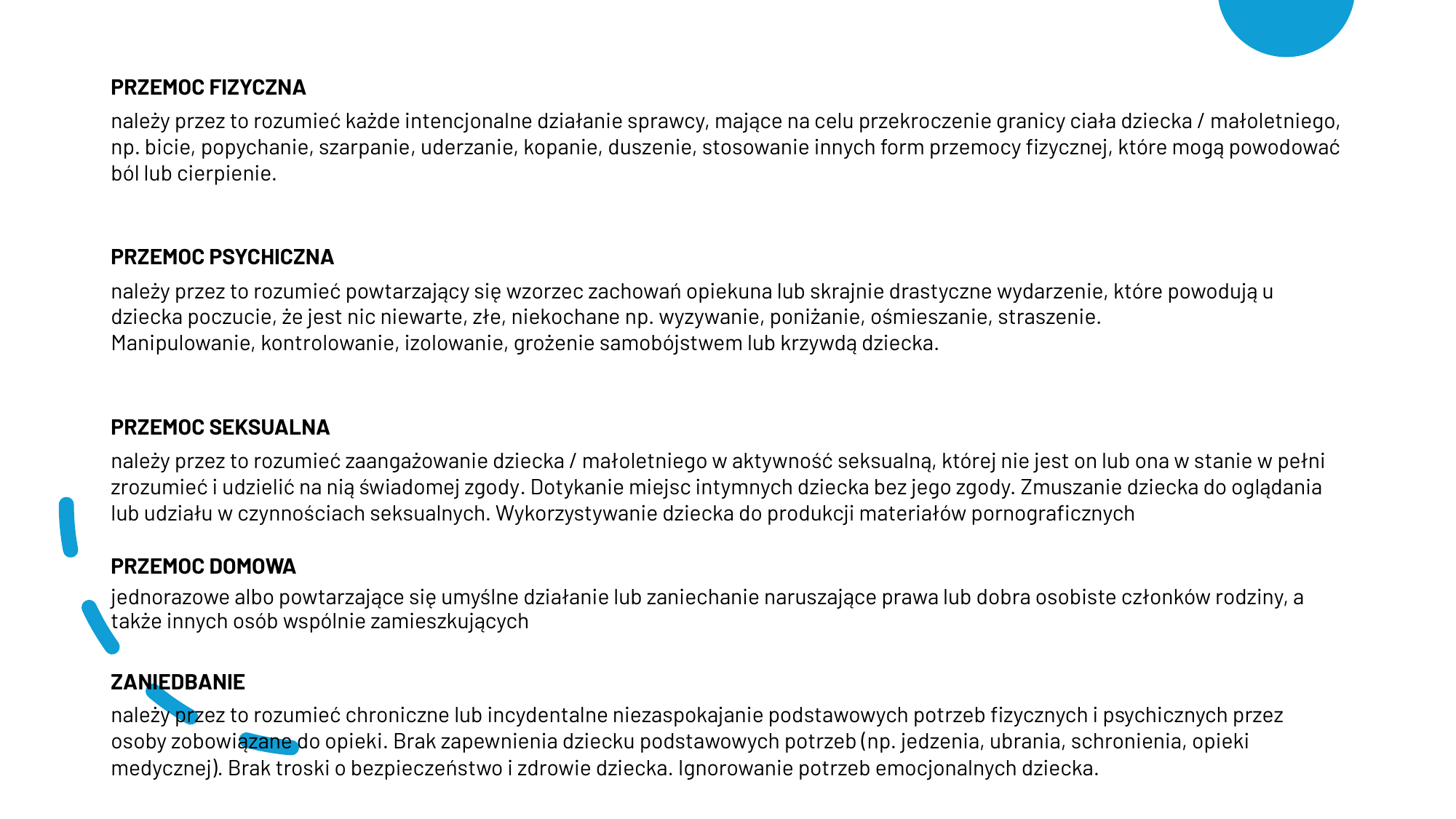

PRZEMOC FIZYCZNA
należy przez to rozumieć każde intencjonalne działanie sprawcy, mające na celu przekroczenie granicy ciała dziecka / małoletniego, np. bicie, popychanie, szarpanie, uderzanie, kopanie, duszenie, stosowanie innych form przemocy fizycznej, które mogą powodować ból lub cierpienie.

PRZEMOC PSYCHICZNA
należy przez to rozumieć powtarzający się wzorzec zachowań opiekuna lub skrajnie drastyczne wydarzenie, które powodują u dziecka poczucie, że jest nic niewarte, złe, niekochane np. wyzywanie, poniżanie, ośmieszanie, straszenie.
Manipulowanie, kontrolowanie, izolowanie, grożenie samobójstwem lub krzywdą dziecka.

PRZEMOC SEKSUALNA
należy przez to rozumieć zaangażowanie dziecka / małoletniego w aktywność seksualną, której nie jest on lub ona w stanie w pełni zrozumieć i udzielić na nią świadomej zgody. Dotykanie miejsc intymnych dziecka bez jego zgody. Zmuszanie dziecka do oglądania lub udziału w czynnościach seksualnych. Wykorzystywanie dziecka do produkcji materiałów pornograficznych

PRZEMOC DOMOWA
jednorazowe albo powtarzające się umyślne działanie lub zaniechanie naruszające prawa lub dobra osobiste członków rodziny, a także innych osób wspólnie zamieszkujących

ZANIEDBANIE
należy przez to rozumieć chroniczne lub incydentalne niezaspokajanie podstawowych potrzeb fizycznych i psychicznych przez osoby zobowiązane do opieki. Brak zapewnienia dziecku podstawowych potrzeb (np. jedzenia, ubrania, schronienia, opieki medycznej). Brak troski o bezpieczeństwo i zdrowie dziecka. Ignorowanie potrzeb emocjonalnych dziecka.